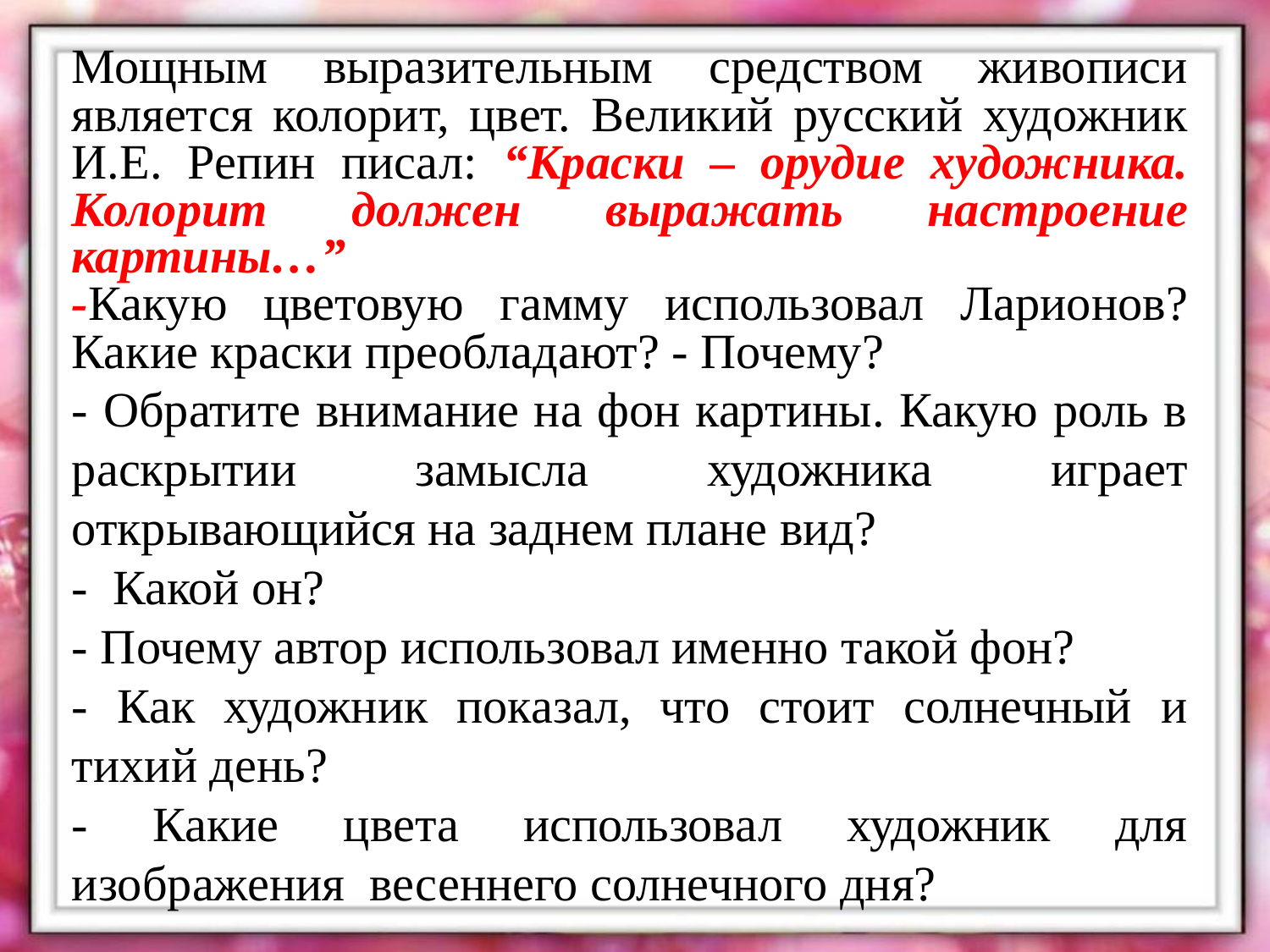

Мощным выразительным средством живописи является колорит, цвет. Великий русский художник И.Е. Репин писал: “Краски – орудие художника. Колорит должен выражать настроение картины…”
-Какую цветовую гамму использовал Ларионов? Какие краски преобладают? - Почему?
- Обратите внимание на фон картины. Какую роль в раскрытии замысла художника играет открывающийся на заднем плане вид?
-  Какой он?
- Почему автор использовал именно такой фон?
- Как художник показал, что стоит солнечный и тихий день?
- Какие цвета использовал художник для изображения  весеннего солнечного дня?